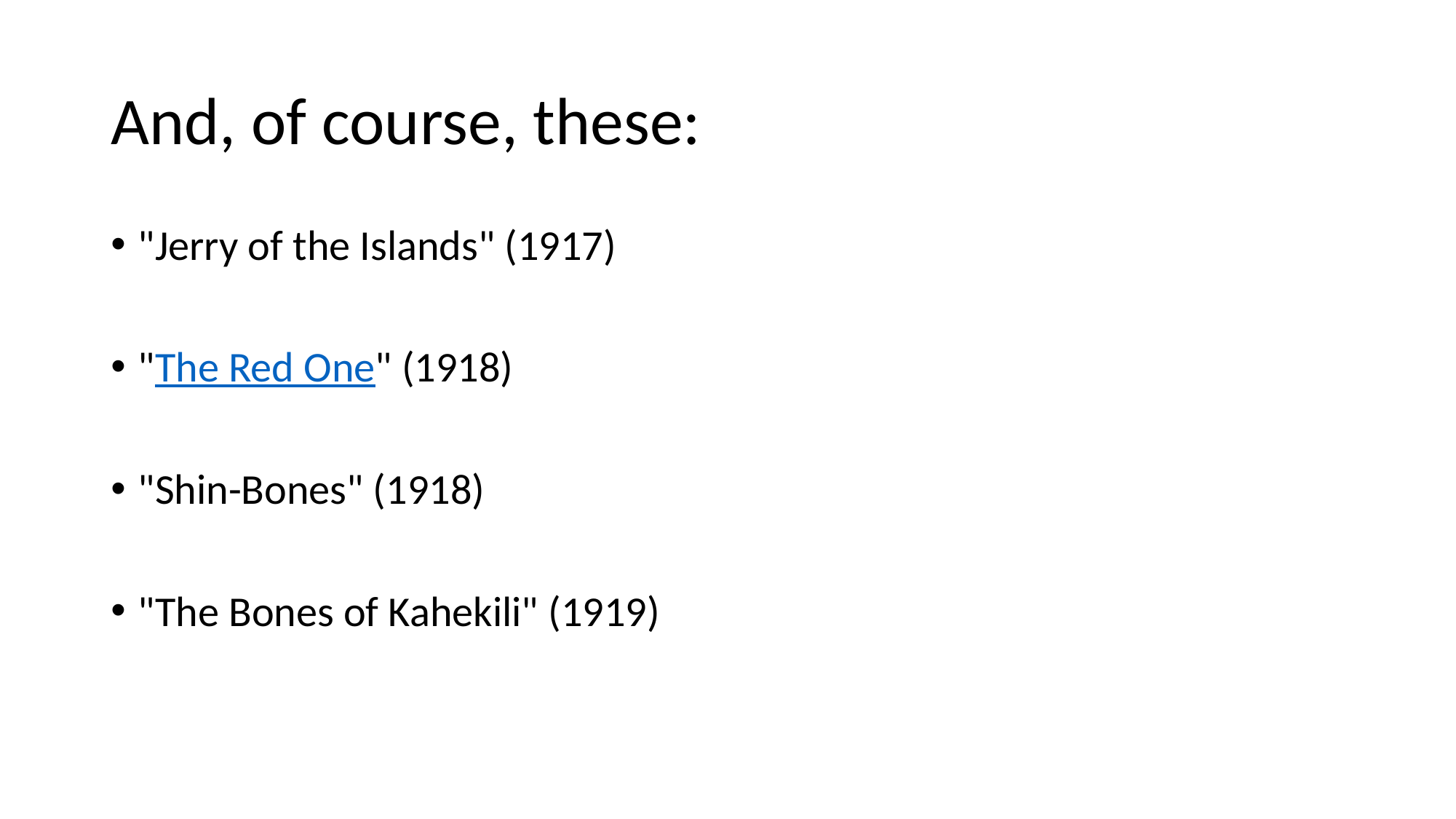

# And, of course, these:
"Jerry of the Islands" (1917)

"The Red One" (1918)

"Shin-Bones" (1918)

"The Bones of Kahekili" (1919)